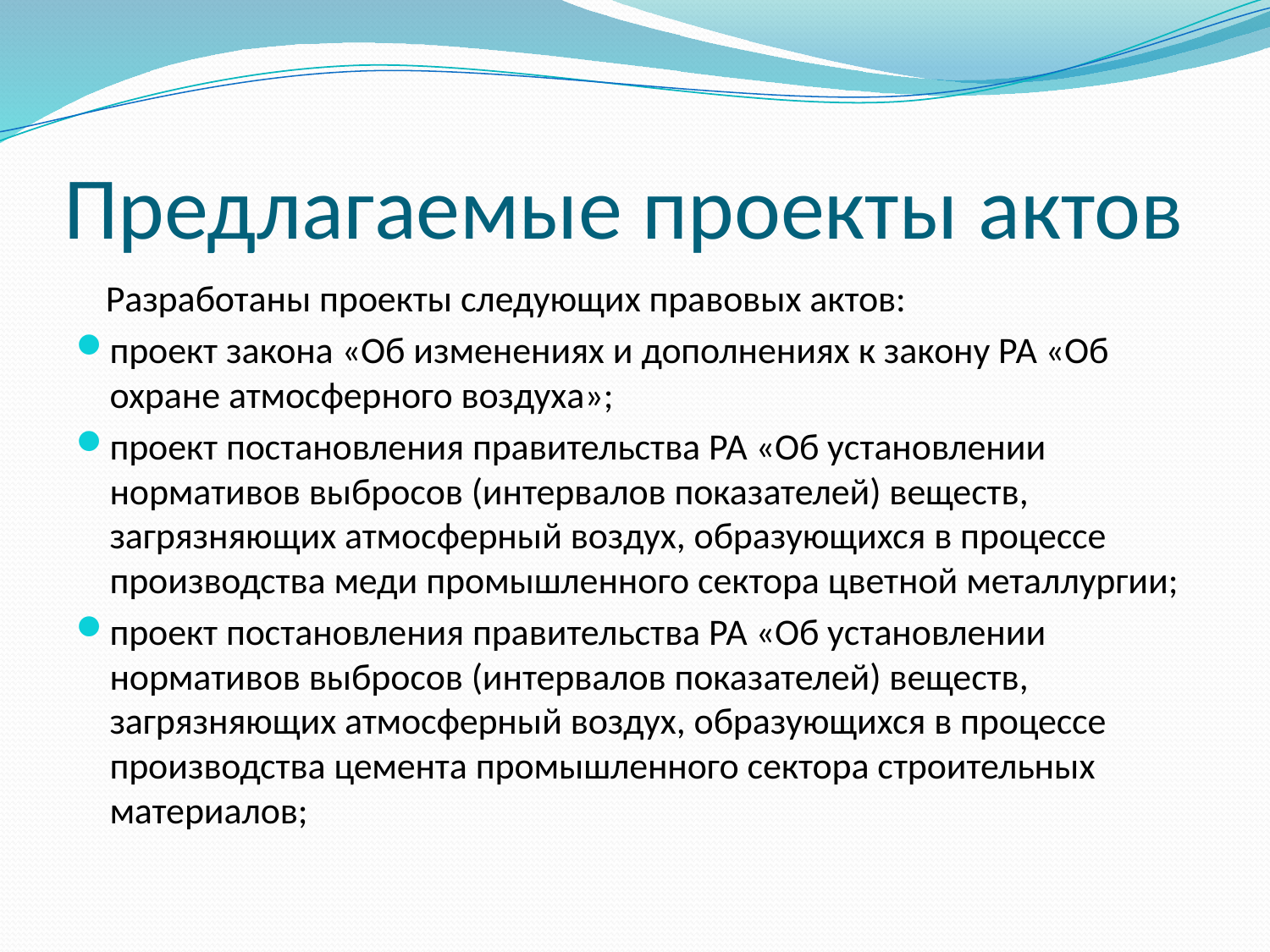

# Предлагаемые проекты актов
    Разработаны проекты следующих правовых актов:
проект закона «Об изменениях и дополнениях к закону РА «Об охране атмосферного воздуха»;
проект постановления правительства РА «Об установлении нормативов выбросов (интервалов показателей) веществ, загрязняющих атмосферный воздух, образующихся в процессе производства меди промышленного сектора цветной металлургии;
проект постановления правительства РА «Об установлении нормативов выбросов (интервалов показателей) веществ, загрязняющих атмосферный воздух, образующихся в процессе производства цемента промышленного сектора строительных материалов;